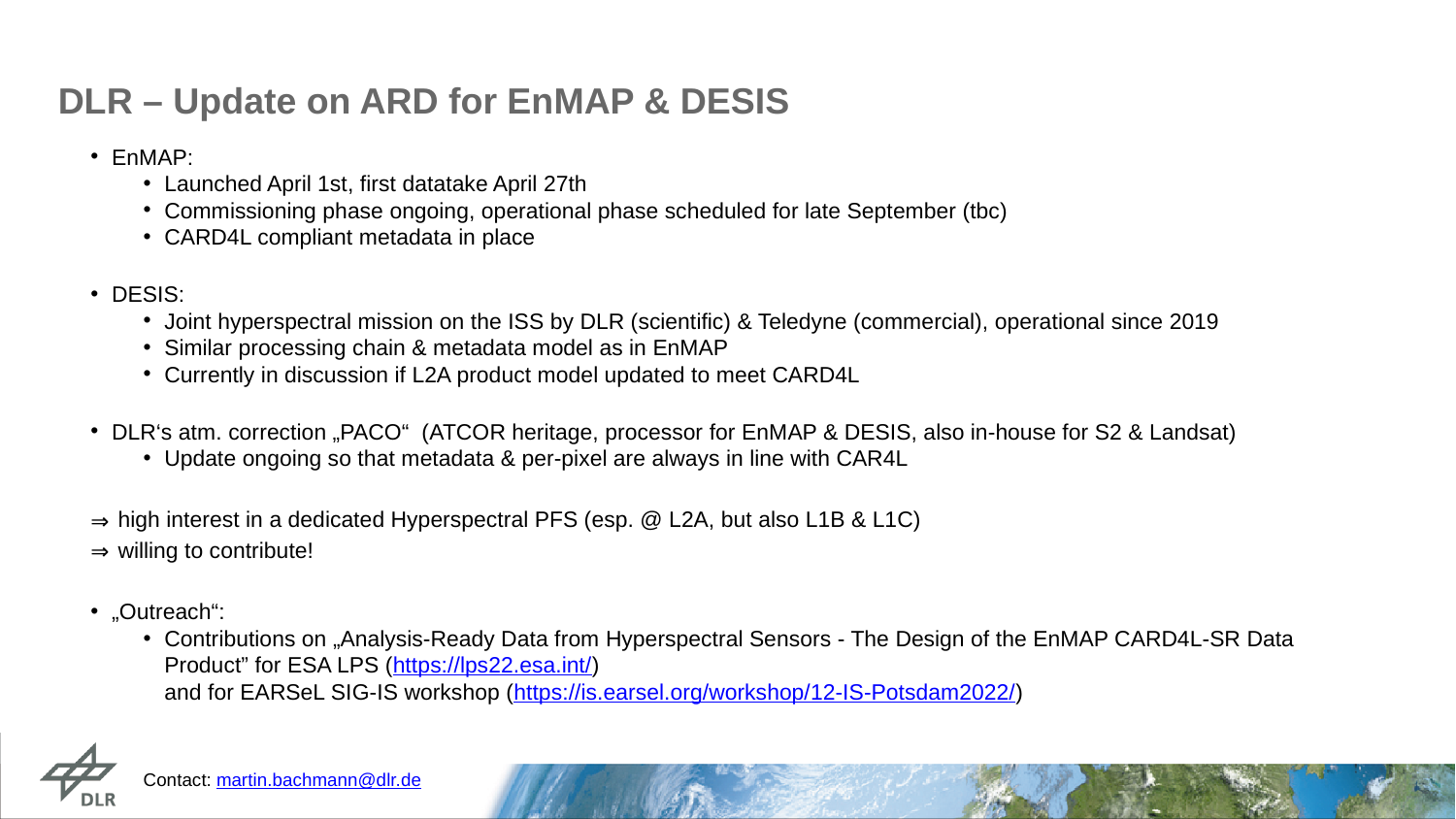

# DLR – Update on ARD for EnMAP & DESIS
EnMAP:
Launched April 1st, first datatake April 27th
Commissioning phase ongoing, operational phase scheduled for late September (tbc)
CARD4L compliant metadata in place

DESIS:
Joint hyperspectral mission on the ISS by DLR (scientific) & Teledyne (commercial), operational since 2019
Similar processing chain & metadata model as in EnMAP
Currently in discussion if L2A product model updated to meet CARD4L

DLR‘s atm. correction „PACO“  (ATCOR heritage, processor for EnMAP & DESIS, also in-house for S2 & Landsat)
Update ongoing so that metadata & per-pixel are always in line with CAR4L

 high interest in a dedicated Hyperspectral PFS (esp. @ L2A, but also L1B & L1C)
 willing to contribute!

„Outreach“:
Contributions on „Analysis-Ready Data from Hyperspectral Sensors - The Design of the EnMAP CARD4L-SR Data Product” for ESA LPS (https://lps22.esa.int/)
and for EARSeL SIG-IS workshop (https://is.earsel.org/workshop/12-IS-Potsdam2022/)

Contact: martin.bachmann@dlr.de